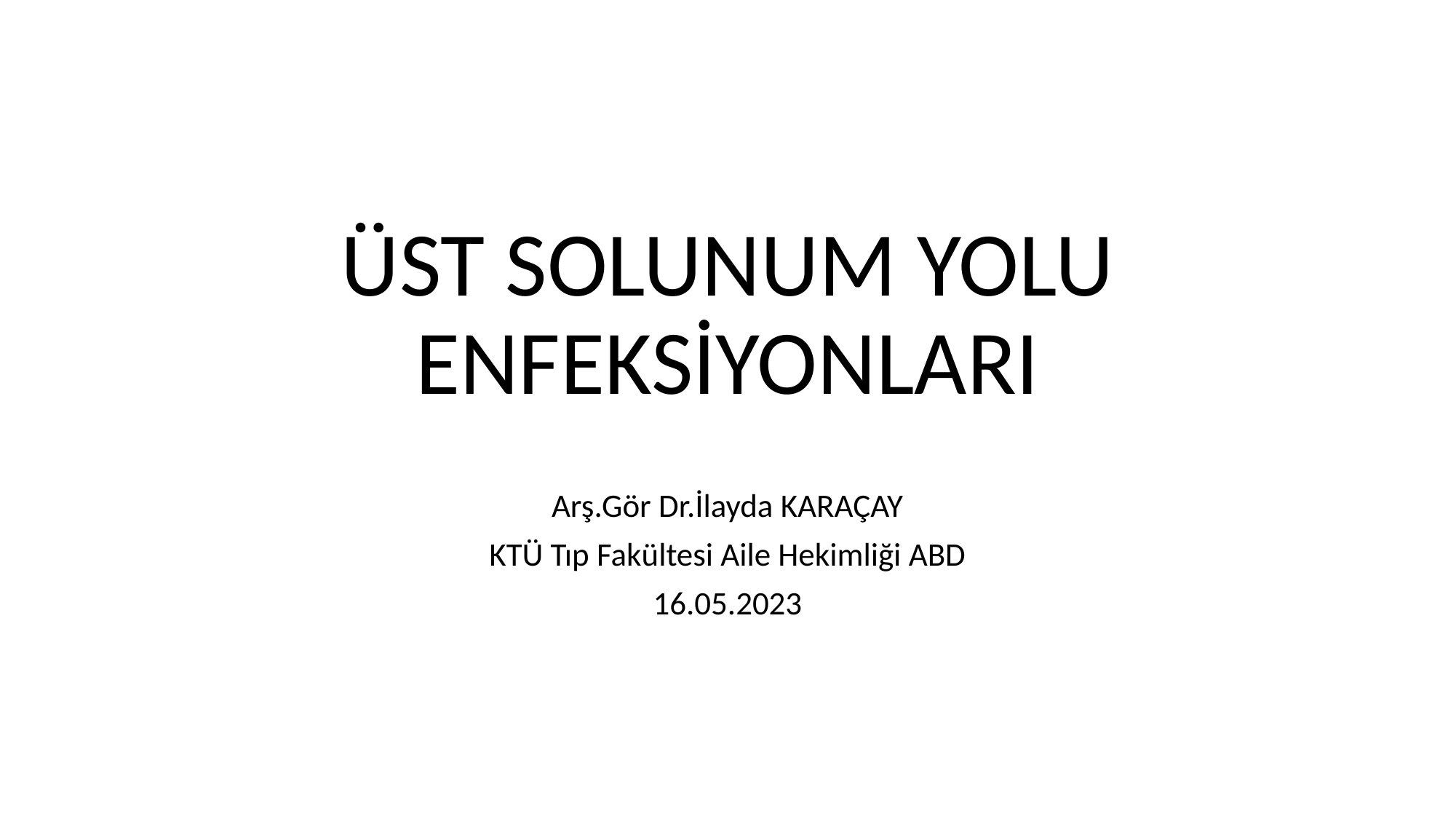

# ÜST SOLUNUM YOLU ENFEKSİYONLARI

Arş.Gör Dr.İlayda KARAÇAY
KTÜ Tıp Fakültesi Aile Hekimliği ABD
16.05.2023